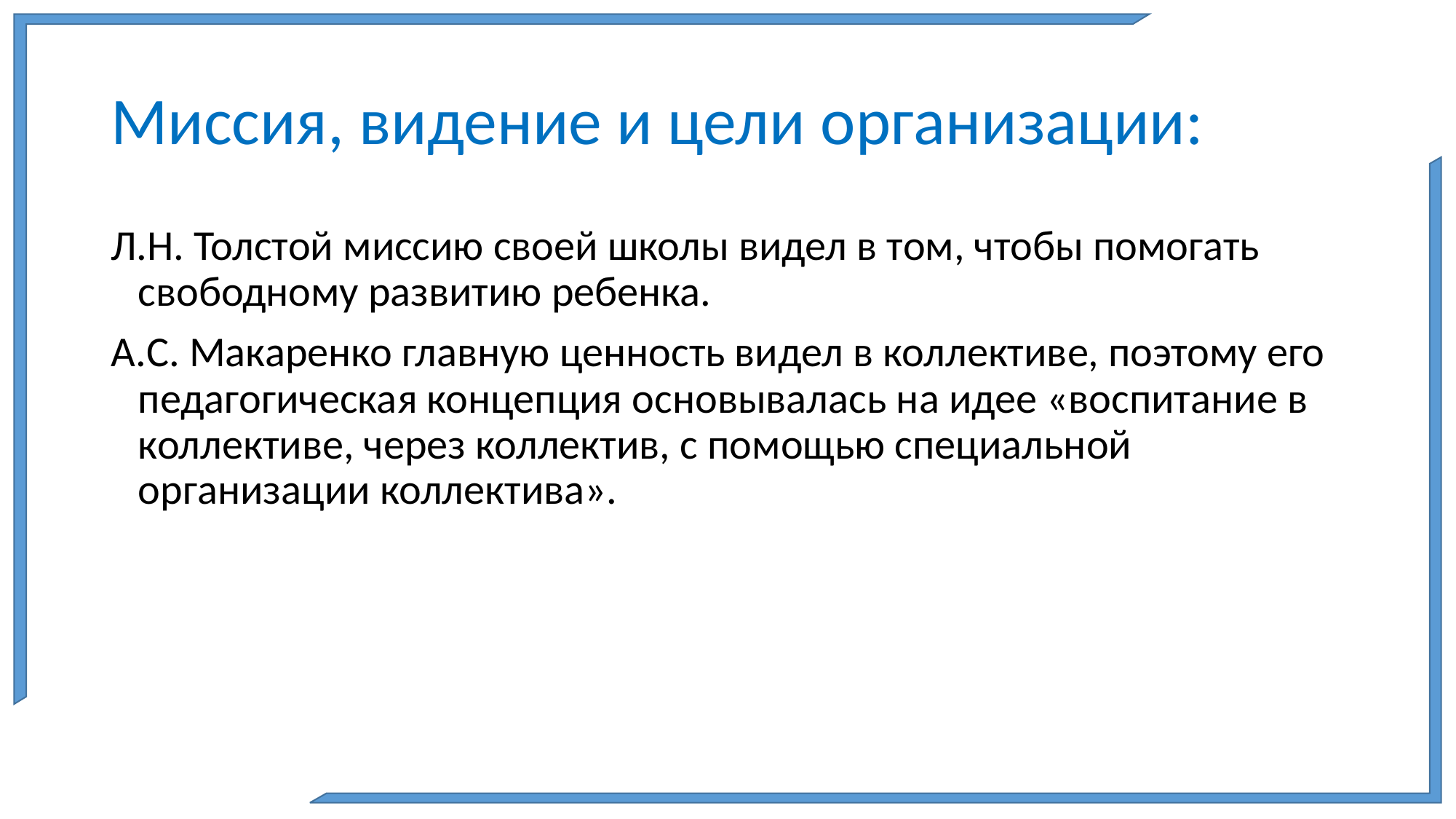

# Миссия, видение и цели организации:
Л.Н. Толстой миссию своей школы видел в том, чтобы помогать свободному развитию ребенка.
А.С. Макаренко главную ценность видел в коллективе, поэтому его педагогическая концепция основывалась на идее «воспитание в коллективе, через коллектив, с помощью специальной организации коллектива».